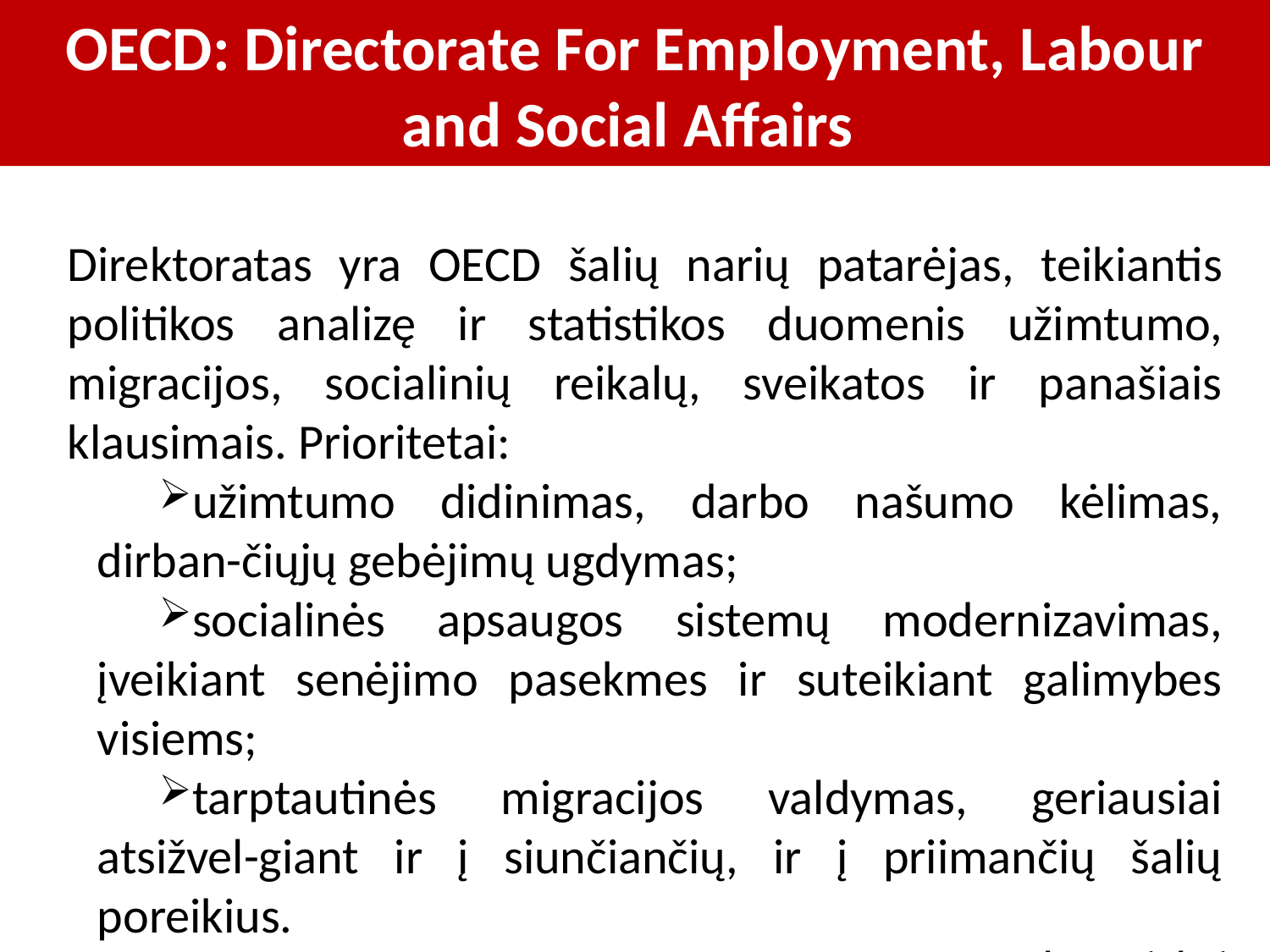

# OECD: Directorate For Employment, Labour and Social Affairs
Direktoratas yra OECD šalių narių patarėjas, teikiantis politikos analizę ir statistikos duomenis užimtumo, migracijos, socialinių reikalų, sveikatos ir panašiais klausimais. Prioritetai:
užimtumo didinimas, darbo našumo kėlimas, dirban-čiųjų gebėjimų ugdymas;
socialinės apsaugos sistemų modernizavimas, įveikiant senėjimo pasekmes ir suteikiant galimybes visiems;
tarptautinės migracijos valdymas, geriausiai atsižvel-giant ir į siunčiančių, ir į priimančių šalių poreikius.
www.oecd.org/els/